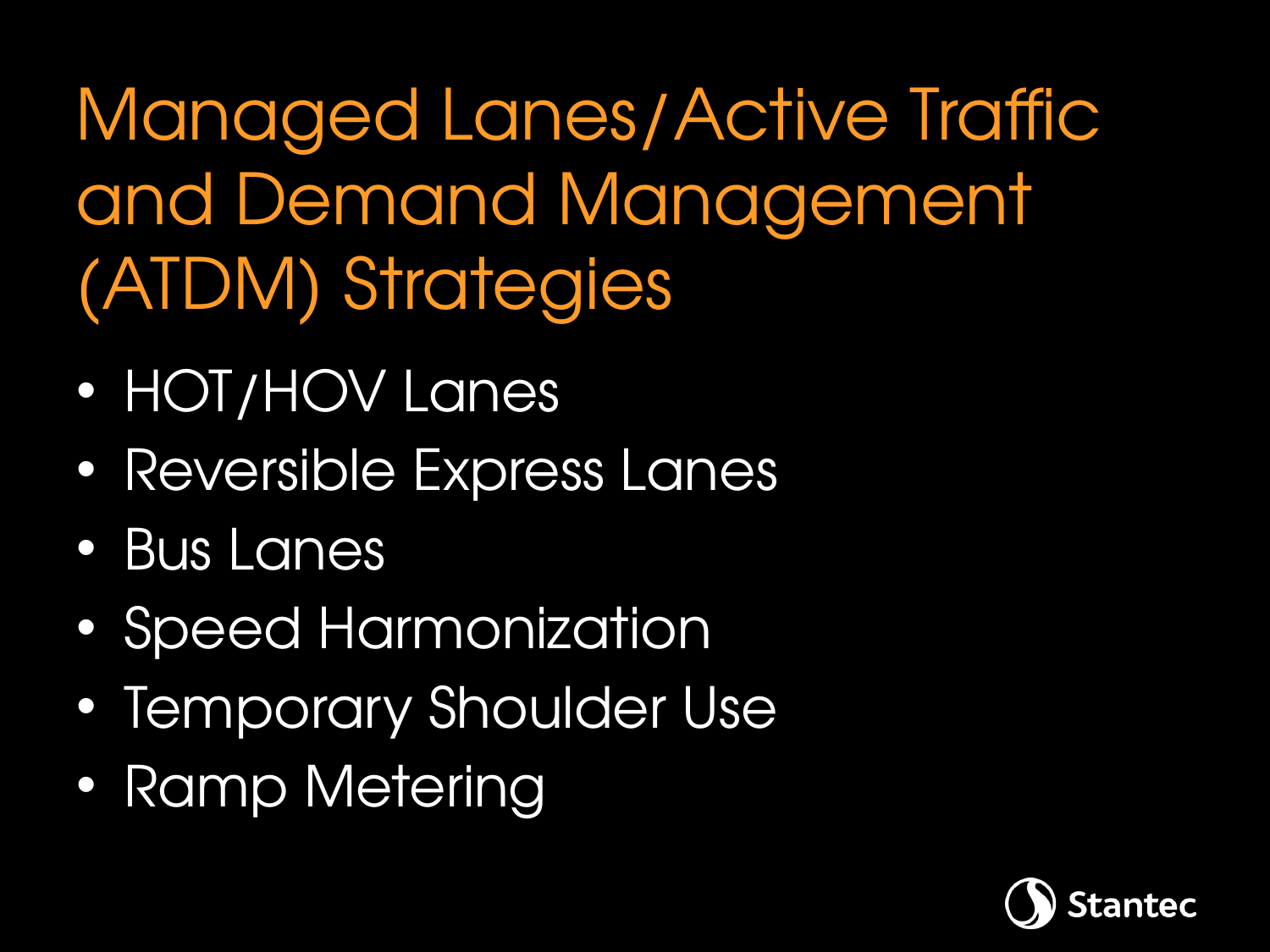

# Managed Lanes/Active Traffic and Demand Management (ATDM) Strategies
HOT/HOV Lanes
Reversible Express Lanes
Bus Lanes
Speed Harmonization
Temporary Shoulder Use
Ramp Metering